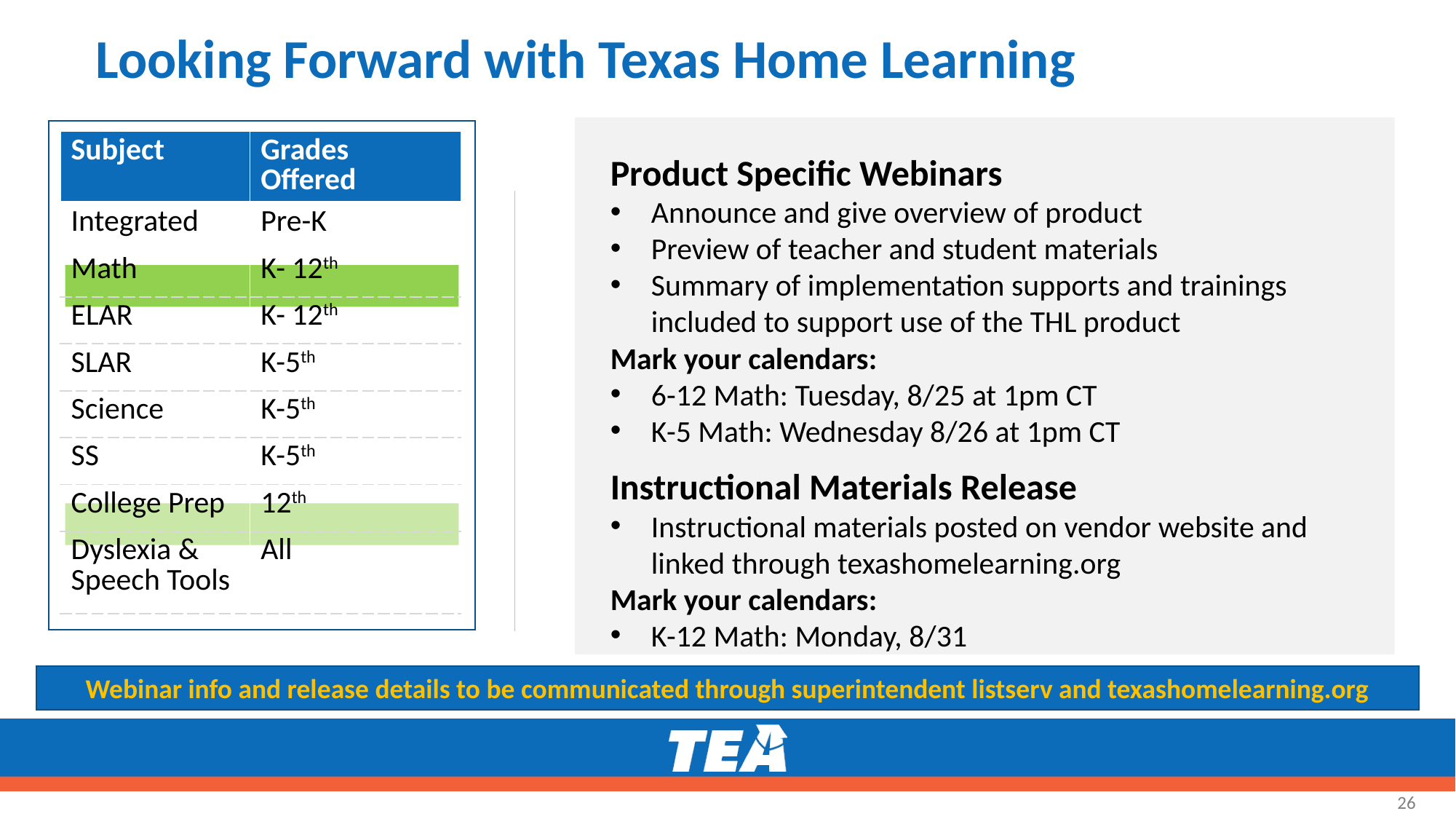

# Looking Forward with Texas Home Learning

| Subject | Grades Offered |
| --- | --- |
| Integrated | Pre-K |
| Math | K- 12th |
| ELAR | K- 12th |
| SLAR | K-5th |
| Science | K-5th |
| SS | K-5th |
| College Prep | 12th |
| Dyslexia & Speech Tools | All |
Product Specific Webinars
Announce and give overview of product
Preview of teacher and student materials
Summary of implementation supports and trainings included to support use of the THL product
Mark your calendars:
6-12 Math: Tuesday, 8/25 at 1pm CT
K-5 Math: Wednesday 8/26 at 1pm CT

Instructional Materials Release
Instructional materials posted on vendor website and linked through texashomelearning.org
Mark your calendars:
K-12 Math: Monday, 8/31

Webinar info and release details to be communicated through superintendent listserv and texashomelearning.org
26